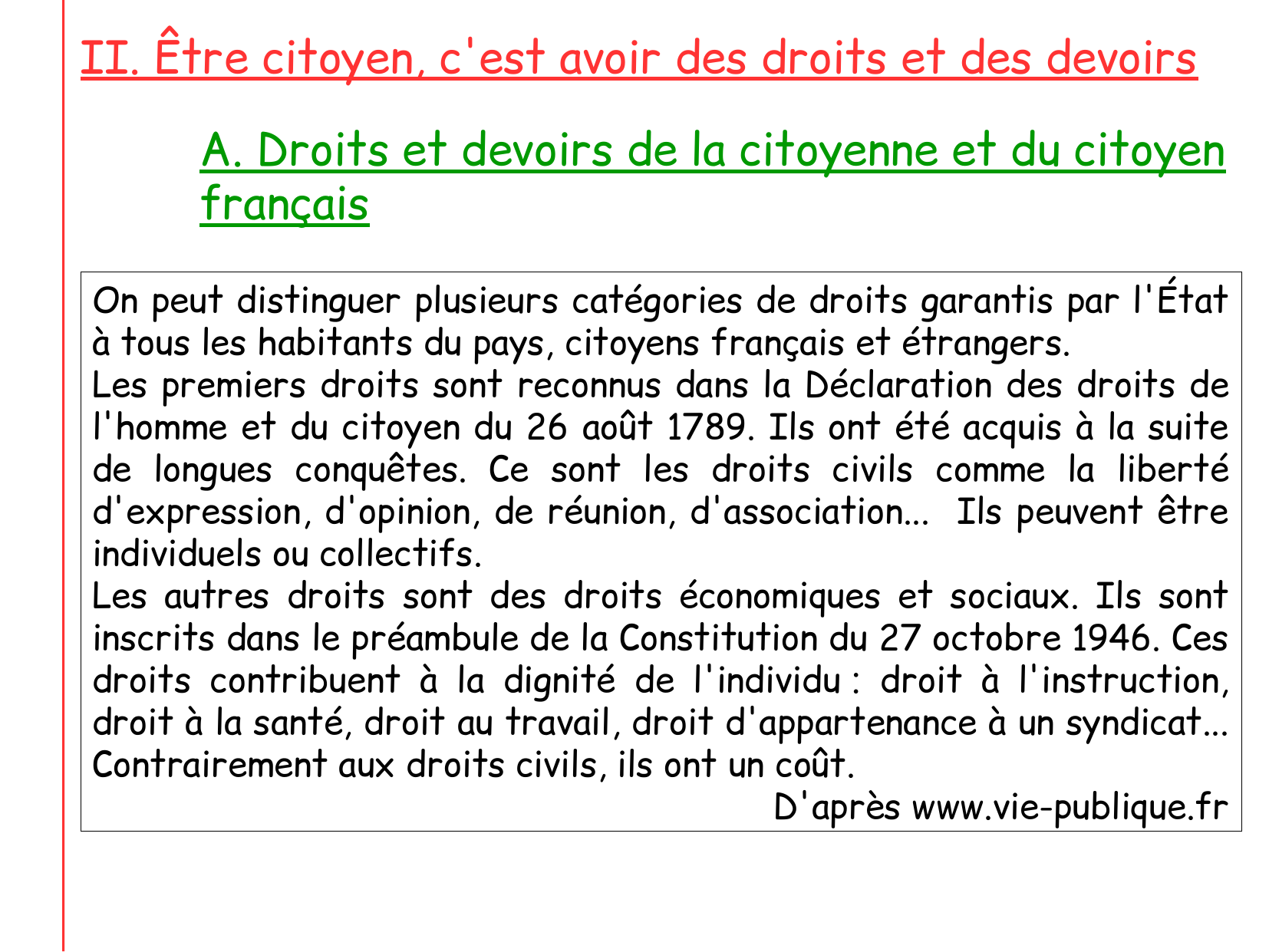

II. Être citoyen, c'est avoir des droits et des devoirs
A. Droits et devoirs de la citoyenne et du citoyen français
On peut distinguer plusieurs catégories de droits garantis par l'État à tous les habitants du pays, citoyens français et étrangers.
Les premiers droits sont reconnus dans la Déclaration des droits de l'homme et du citoyen du 26 août 1789. Ils ont été acquis à la suite de longues conquêtes. Ce sont les droits civils comme la liberté d'expression, d'opinion, de réunion, d'association...  Ils peuvent être individuels ou collectifs.
Les autres droits sont des droits économiques et sociaux. Ils sont inscrits dans le préambule de la Constitution du 27 octobre 1946. Ces droits contribuent à la dignité de l'individu : droit à l'instruction, droit à la santé, droit au travail, droit d'appartenance à un syndicat... Contrairement aux droits civils, ils ont un coût.
D'après www.vie-publique.fr